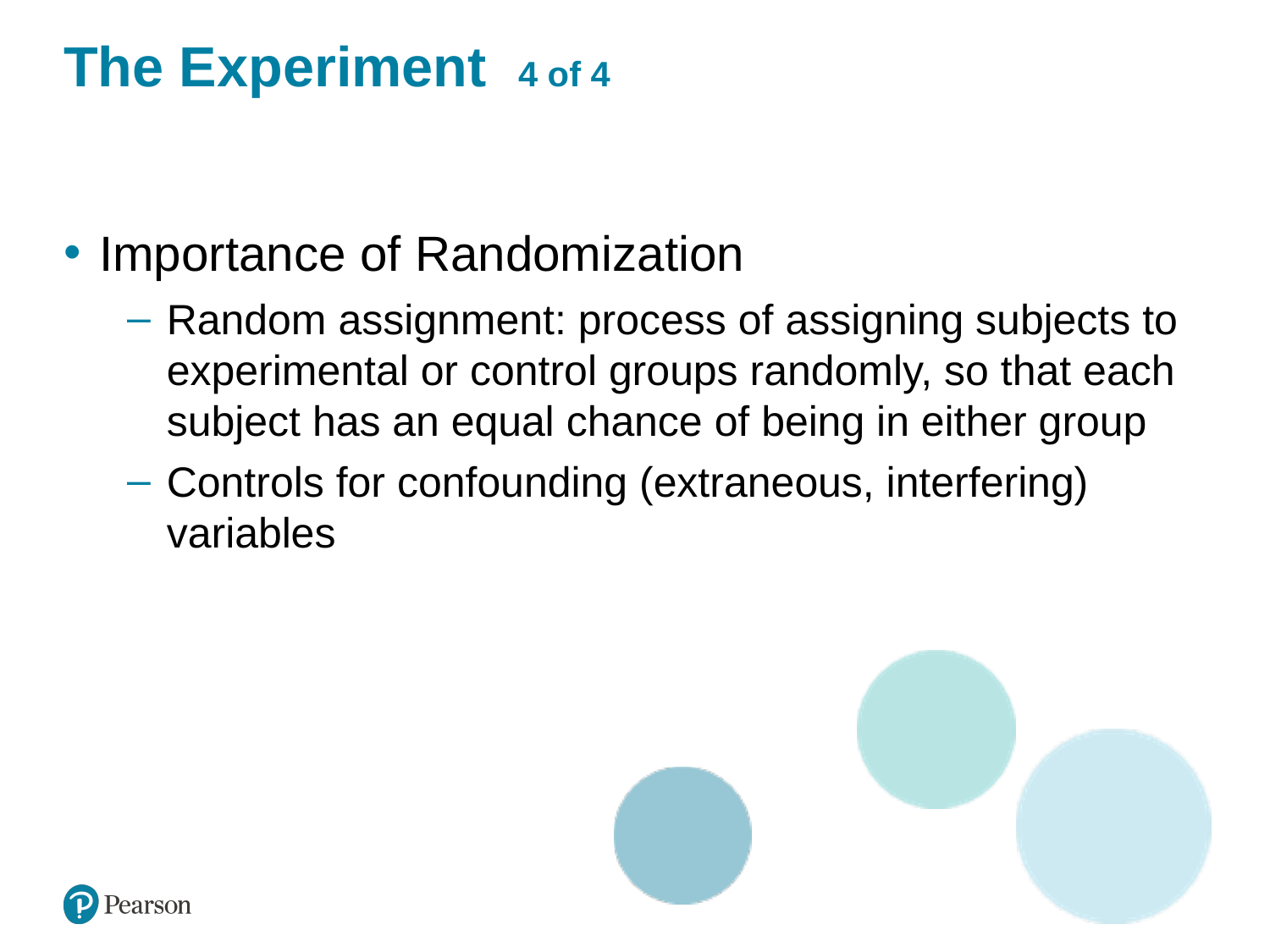

# The Experiment  4 of 4
Importance of Randomization
Random assignment: process of assigning subjects to experimental or control groups randomly, so that each subject has an equal chance of being in either group
Controls for confounding (extraneous, interfering) variables